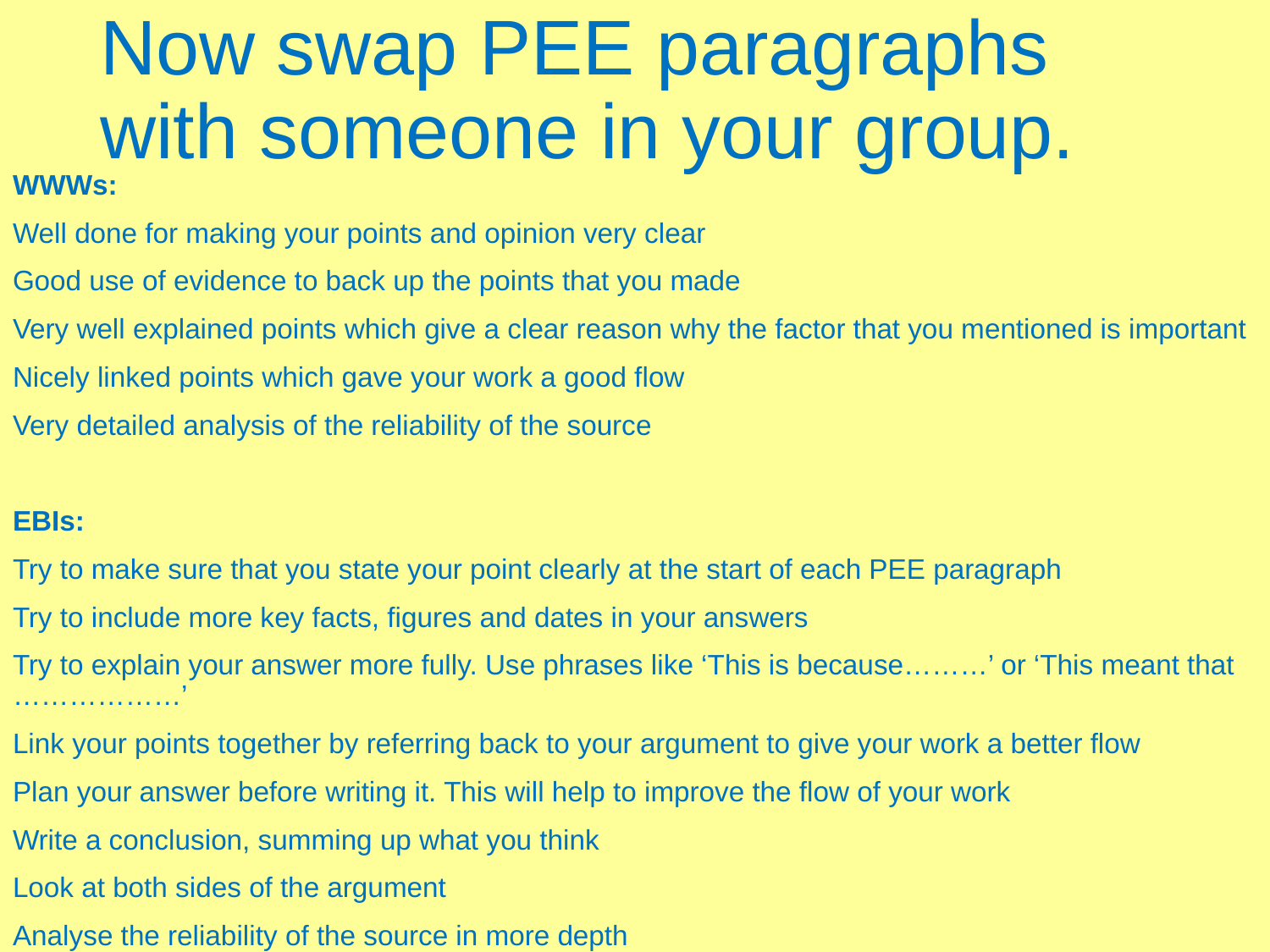

# Now swap PEE paragraphs with someone in your group.
WWWs:
Well done for making your points and opinion very clear
Good use of evidence to back up the points that you made
Very well explained points which give a clear reason why the factor that you mentioned is important
Nicely linked points which gave your work a good flow
Very detailed analysis of the reliability of the source

EBIs:
Try to make sure that you state your point clearly at the start of each PEE paragraph
Try to include more key facts, figures and dates in your answers
Try to explain your answer more fully. Use phrases like ‘This is because………’ or ‘This meant that ………………’
Link your points together by referring back to your argument to give your work a better flow
Plan your answer before writing it. This will help to improve the flow of your work
Write a conclusion, summing up what you think
Look at both sides of the argument
Analyse the reliability of the source in more depth